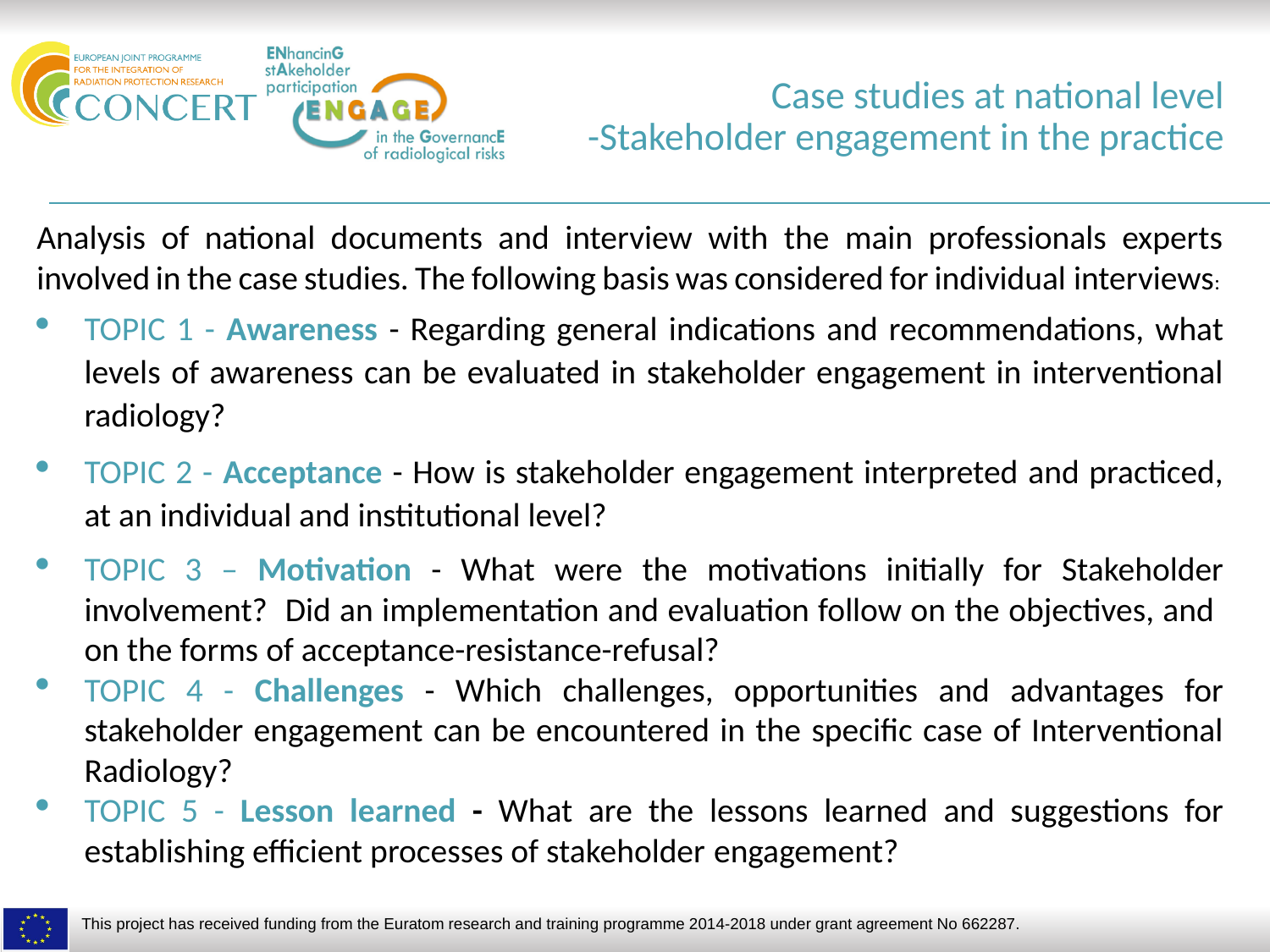

# Case studies at national level -Stakeholder engagement in the practice
Analysis of national documents and interview with the main professionals experts involved in the case studies. The following basis was considered for individual interviews:

TOPIC 1 - Awareness - Regarding general indications and recommendations, what levels of awareness can be evaluated in stakeholder engagement in interventional radiology?
TOPIC 2 - Acceptance - How is stakeholder engagement interpreted and practiced, at an individual and institutional level?
TOPIC 3 – Motivation - What were the motivations initially for Stakeholder involvement?  Did an implementation and evaluation follow on the objectives, and  on the forms of acceptance-resistance-refusal?
TOPIC 4 - Challenges - Which challenges, opportunities and advantages for stakeholder engagement can be encountered in the specific case of Interventional Radiology?
TOPIC 5 - Lesson learned - What are the lessons learned and suggestions for establishing efficient processes of stakeholder engagement?